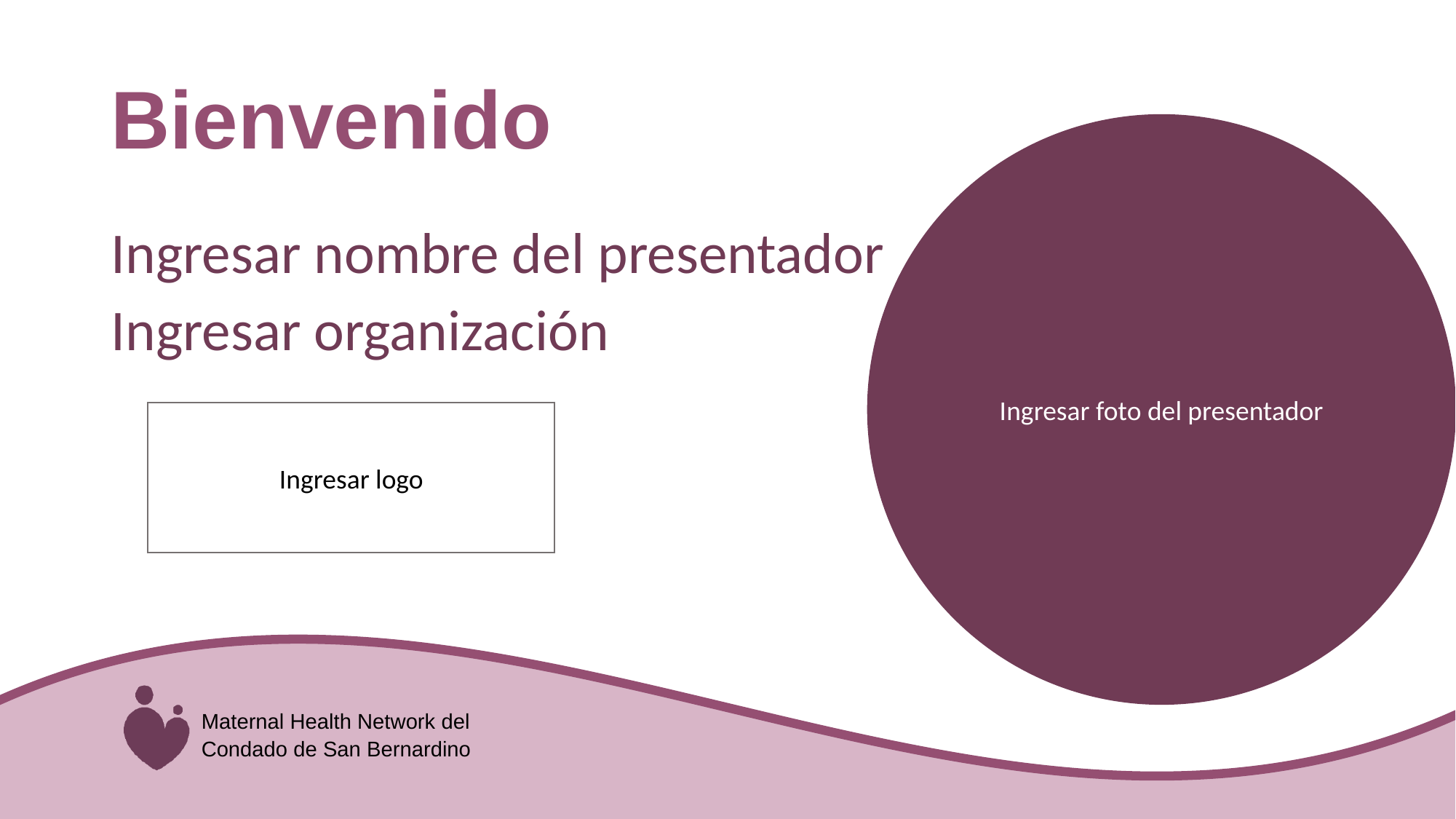

# Bienvenido
Ingresar foto del presentador
Ingresar nombre del presentador
Ingresar organización

Ingresar logo
Maternal Health Network del Condado de San Bernardino